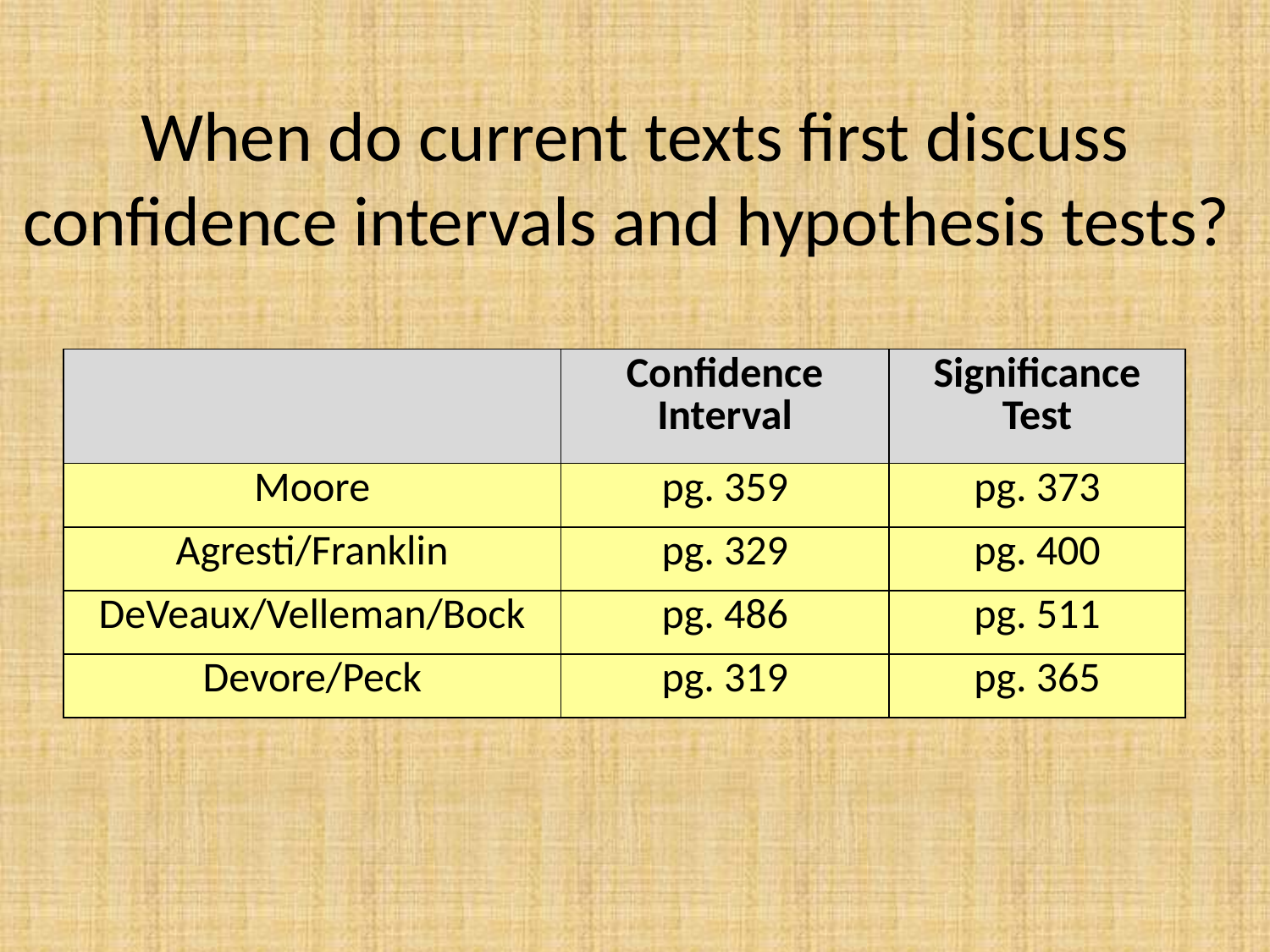

When do current texts first discuss confidence intervals and hypothesis tests?
|  | Confidence Interval | Significance Test |
| --- | --- | --- |
| Moore | pg. 359 | pg. 373 |
| Agresti/Franklin | pg. 329 | pg. 400 |
| DeVeaux/Velleman/Bock | pg. 486 | pg. 511 |
| Devore/Peck | pg. 319 | pg. 365 |